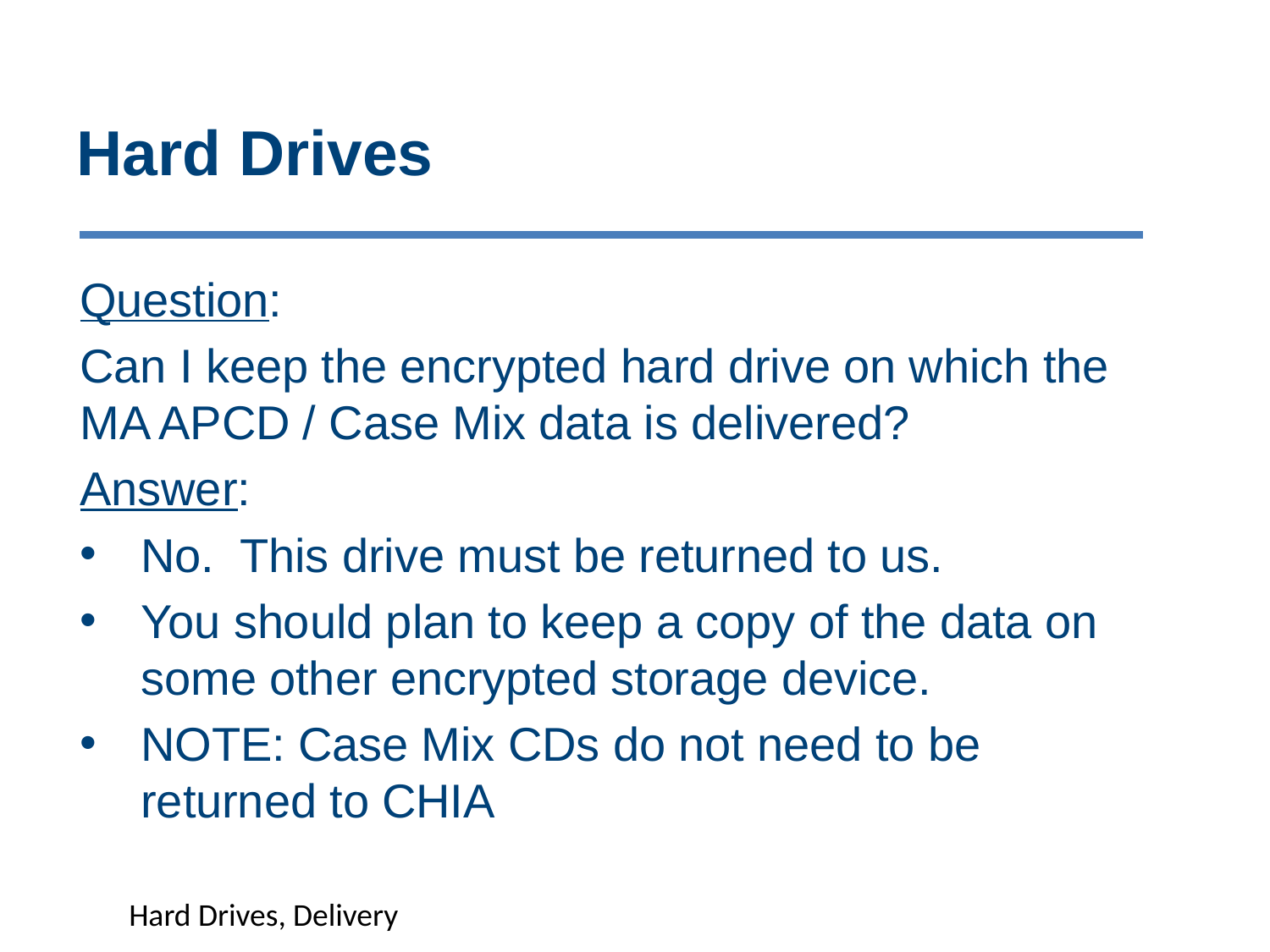

# Hard Drives
Question:
Can I keep the encrypted hard drive on which the MA APCD / Case Mix data is delivered?
Answer:
No.  This drive must be returned to us.
You should plan to keep a copy of the data on some other encrypted storage device.
NOTE: Case Mix CDs do not need to be returned to CHIA
Hard Drives, Delivery